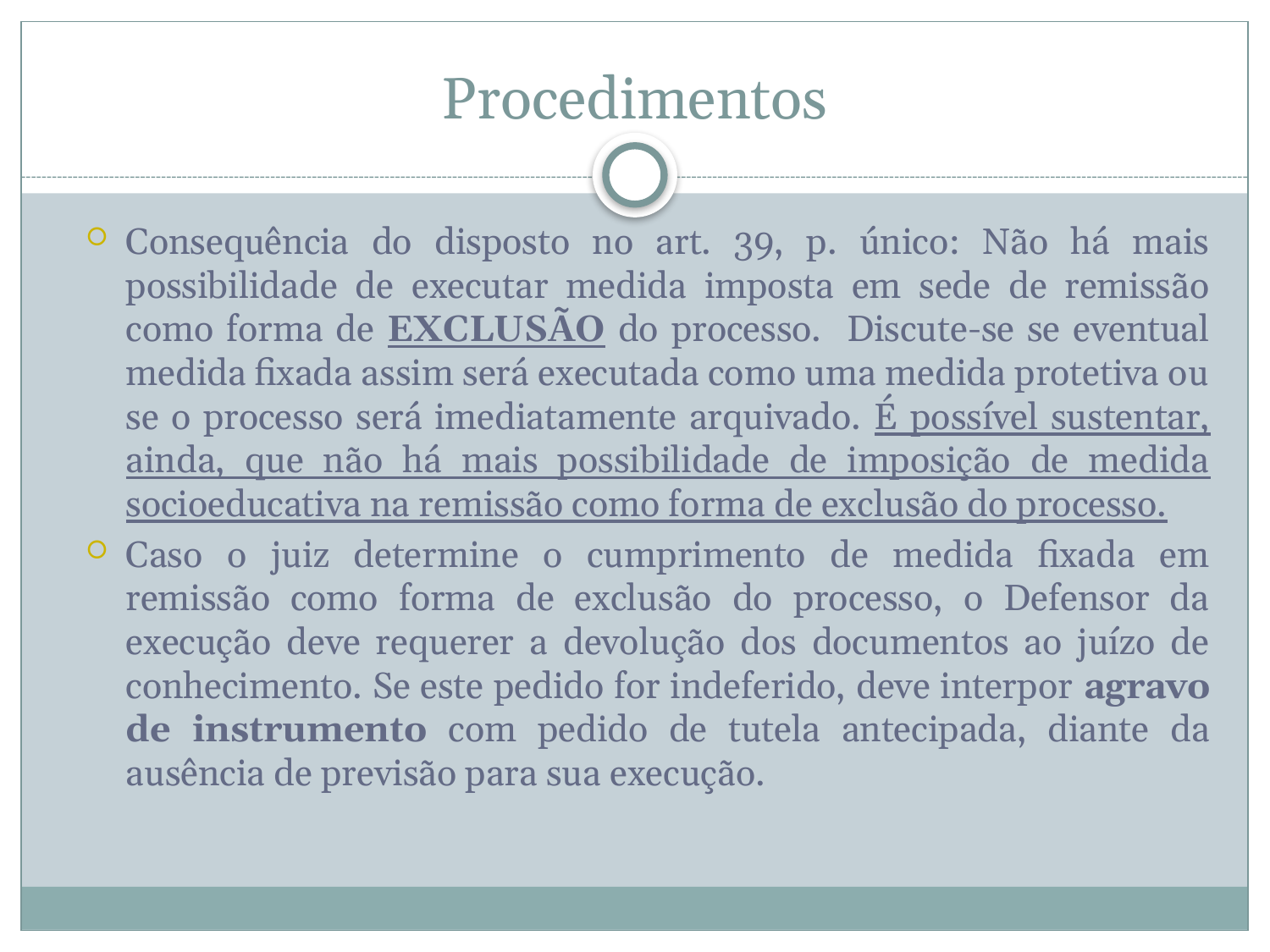

# Procedimentos
Consequência do disposto no art. 39, p. único: Não há mais possibilidade de executar medida imposta em sede de remissão como forma de EXCLUSÃO do processo.  Discute-se se eventual medida fixada assim será executada como uma medida protetiva ou se o processo será imediatamente arquivado. É possível sustentar, ainda, que não há mais possibilidade de imposição de medida socioeducativa na remissão como forma de exclusão do processo.
Caso o juiz determine o cumprimento de medida fixada em remissão como forma de exclusão do processo, o Defensor da execução deve requerer a devolução dos documentos ao juízo de conhecimento. Se este pedido for indeferido, deve interpor agravo de instrumento com pedido de tutela antecipada, diante da ausência de previsão para sua execução.